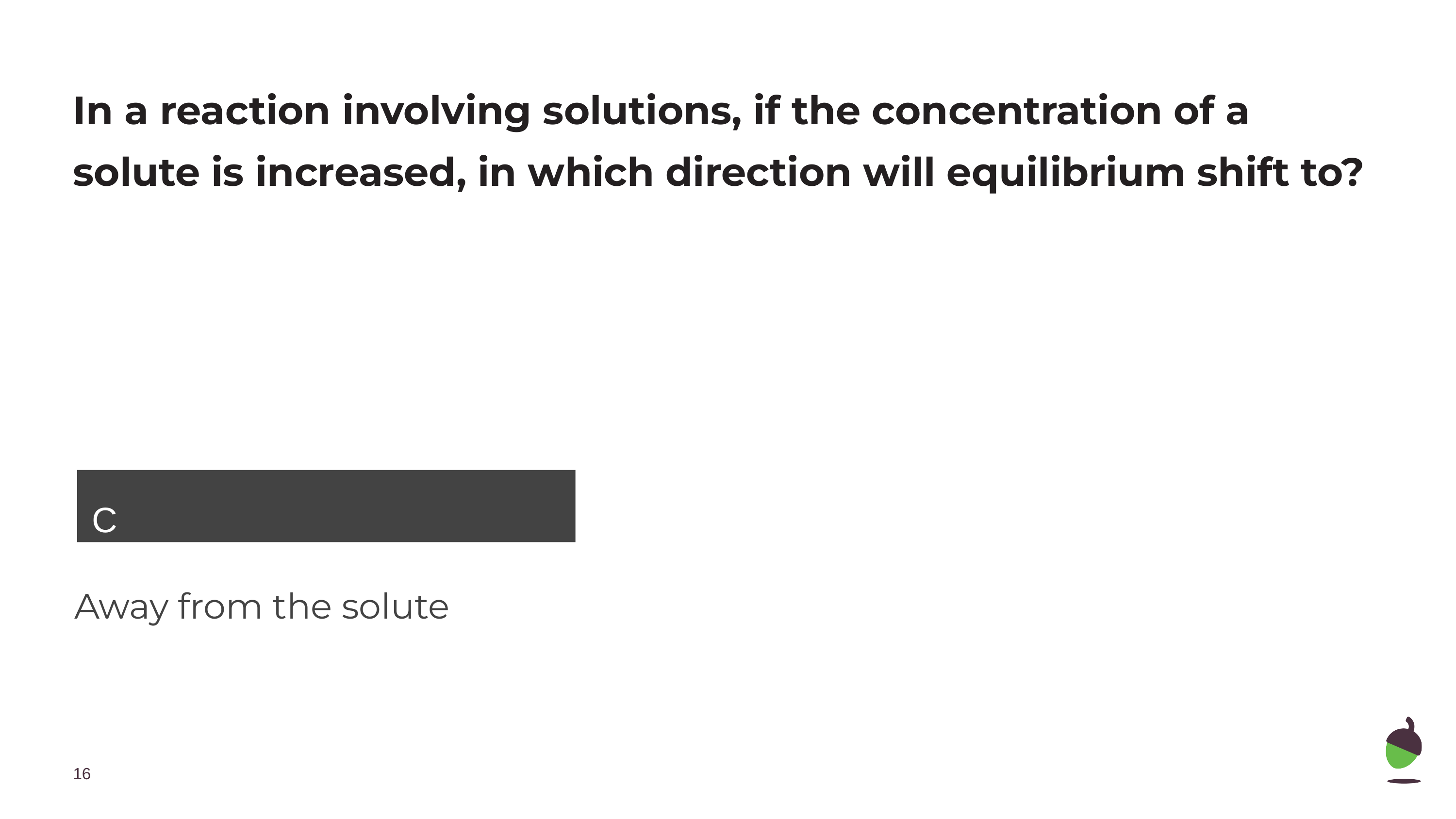

# In a reaction involving solutions, if the concentration of a solute is increased, in which direction will equilibrium shift to?
C
Away from the solute
16